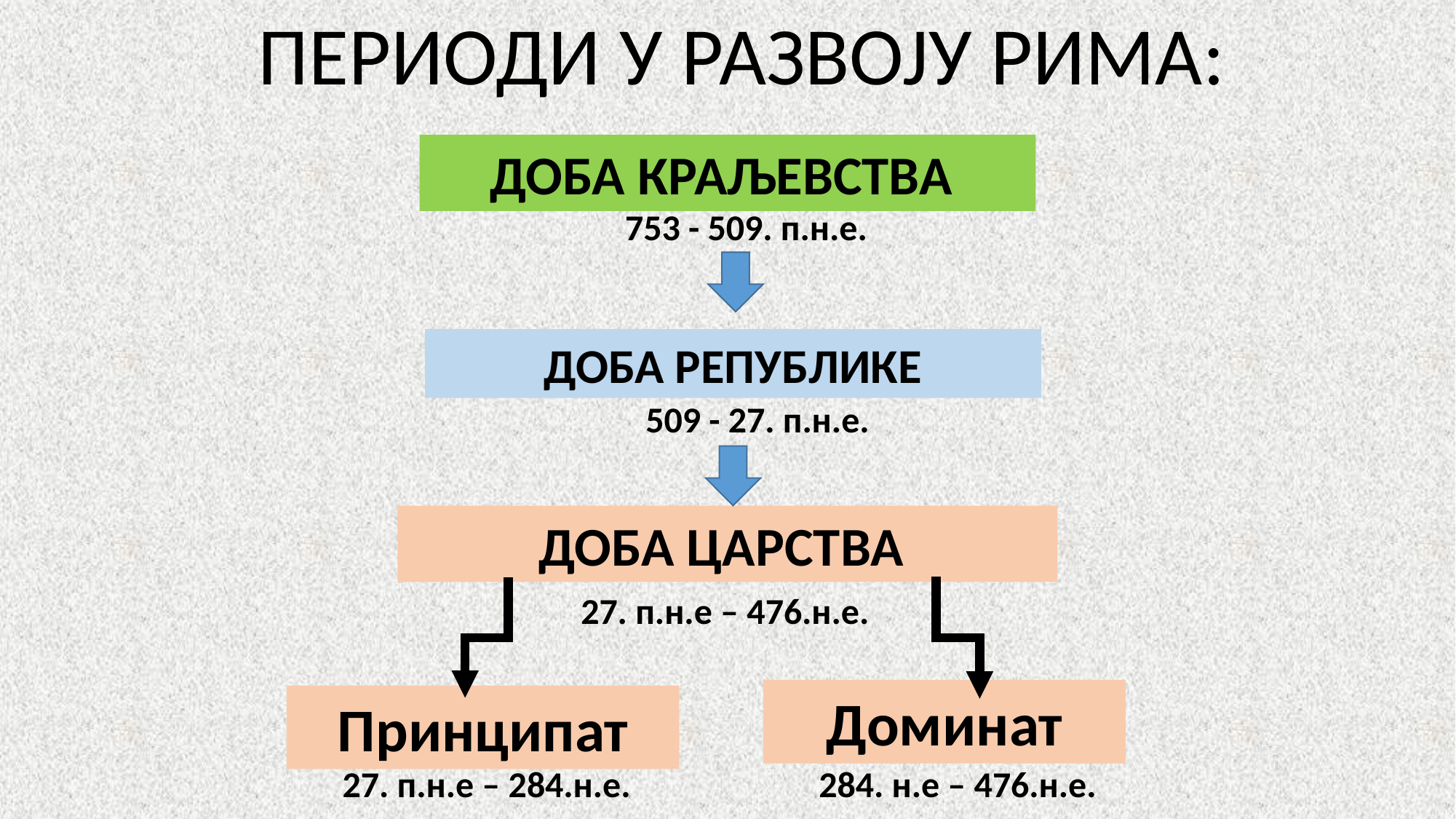

# ПЕРИОДИ У РАЗВОЈУ РИМА:
ДОБА КРАЉЕВСТВА
753 - 509. п.н.е.

 ДОБА РЕПУБЛИКЕ
509 - 27. п.н.е.

ДОБА ЦАРСТВА
27. п.н.е – 476.н.е.
Доминат
Принципат
284. н.е – 476.н.е.
27. п.н.е – 284.н.е.